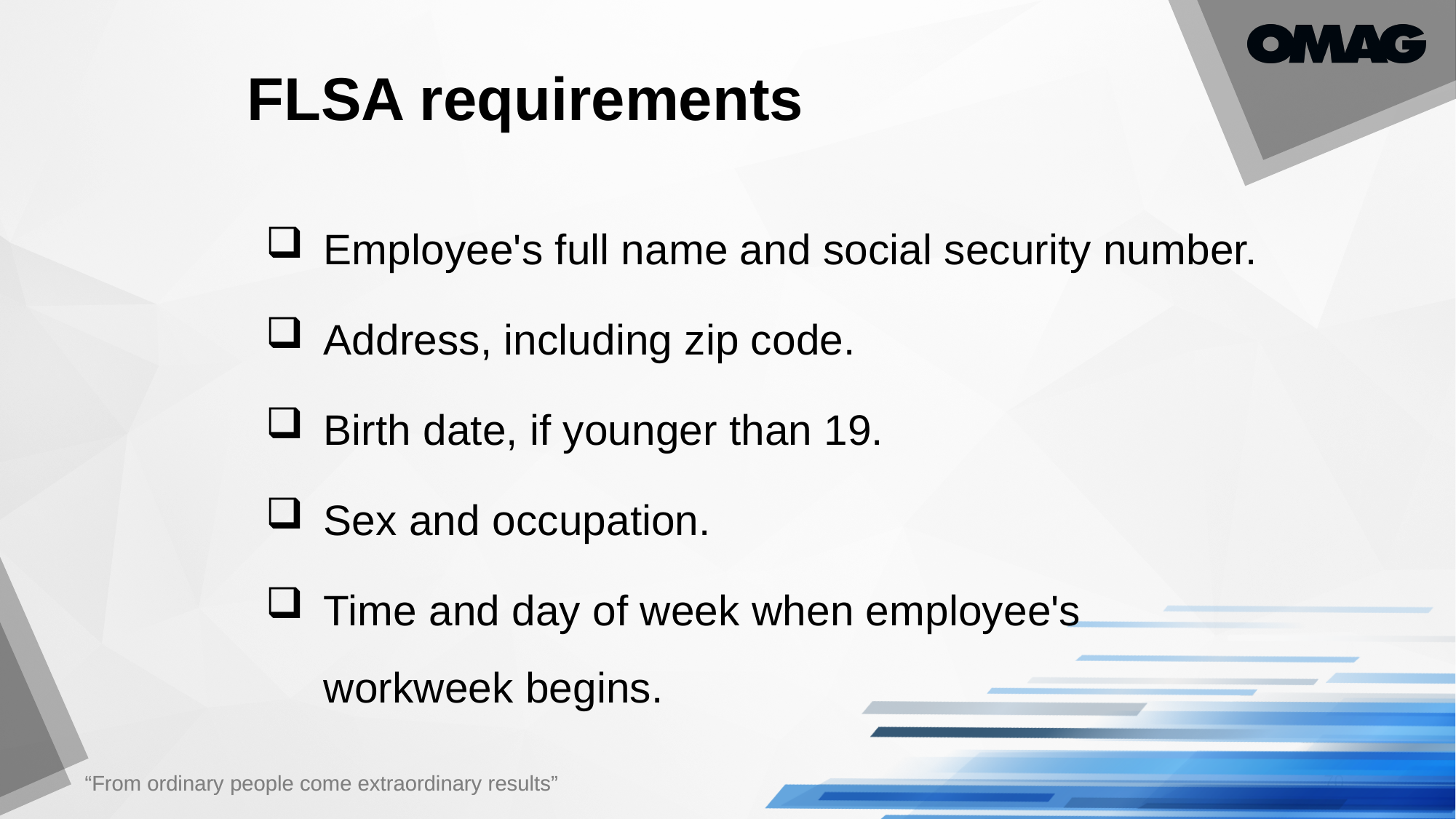

# FLSA requirements
Employee's full name and social security number.
Address, including zip code.
Birth date, if younger than 19.
Sex and occupation.
Time and day of week when employee's workweek begins.